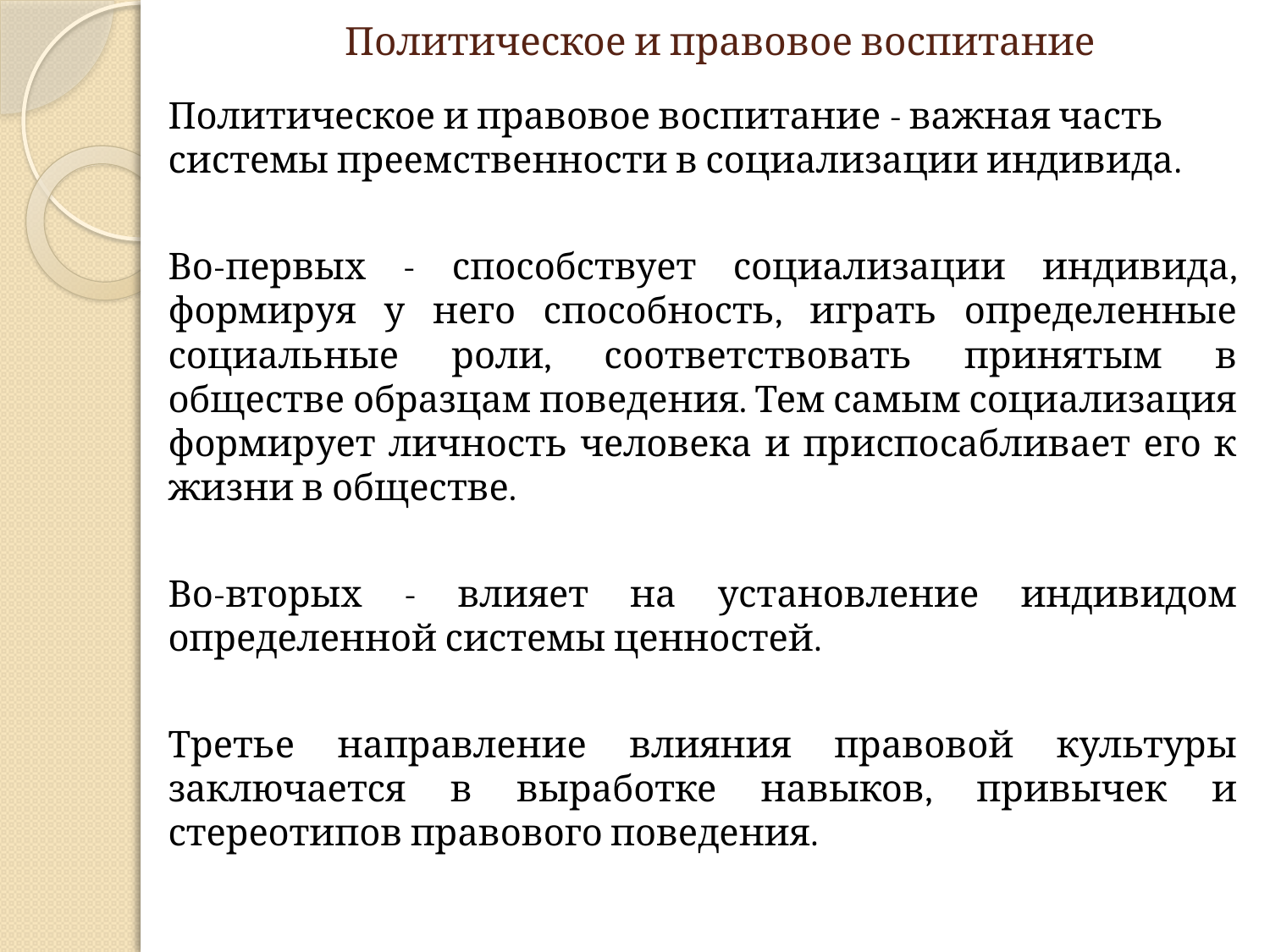

# Политическое и правовое воспитание
Политическое и правовое воспитание - важная часть системы преемственности в социализации индивида.

Во-первых - способствует социализации индивида, формируя у него способность, играть определенные социальные роли, соответствовать принятым в обществе образцам поведения. Тем самым социализация формирует личность человека и приспосабливает его к жизни в обществе.

Во-вторых - влияет на установление индивидом определенной системы ценностей.

Третье направление влияния правовой культуры заключается в выработке навыков, привычек и стереотипов правового поведения.